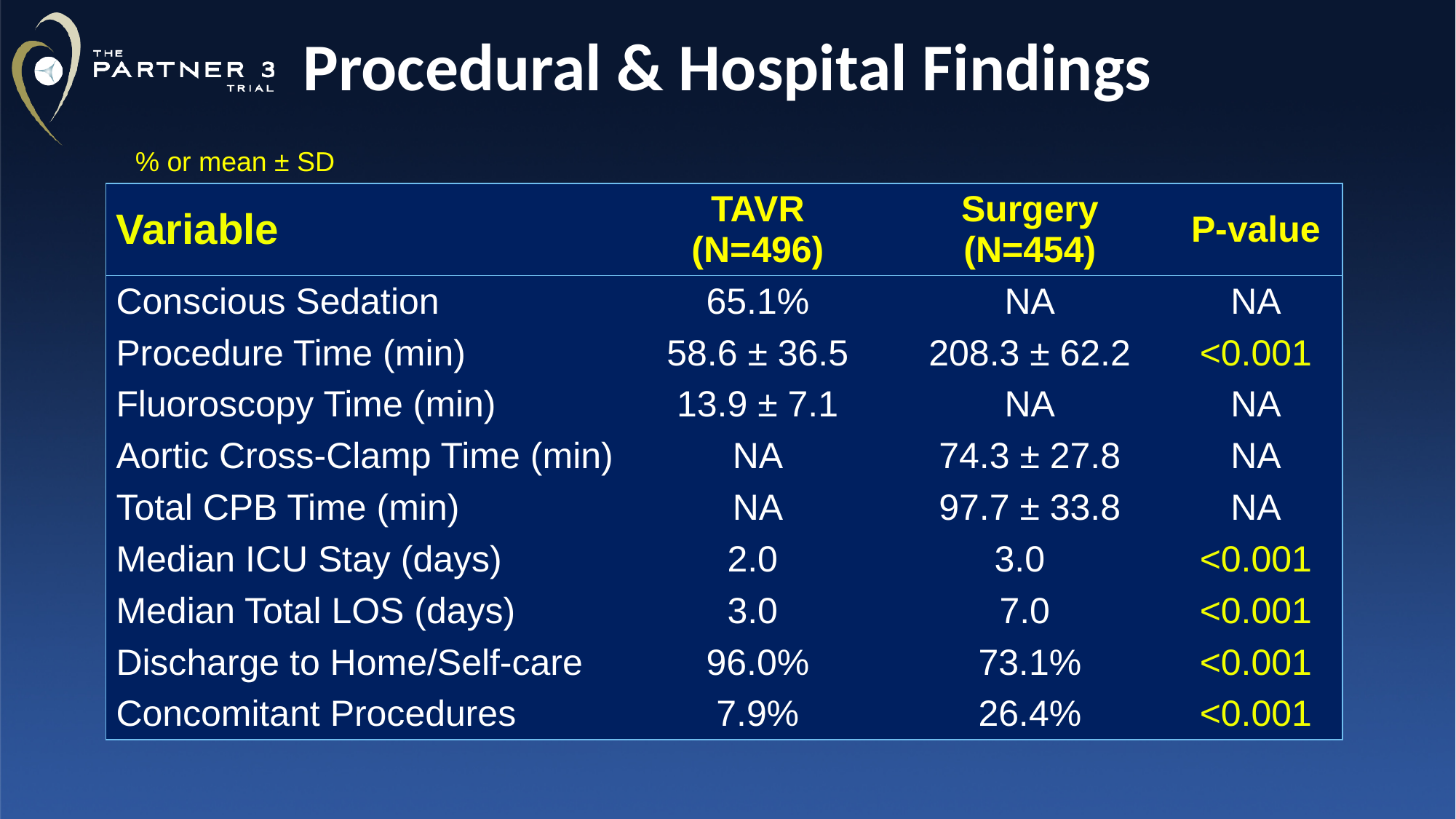

# Procedural & Hospital Findings
% or mean ± SD
| Variable | TAVR (N=496) | Surgery (N=454) | P-value |
| --- | --- | --- | --- |
| Conscious Sedation | 65.1% | NA | NA |
| Procedure Time (min) | 58.6 ± 36.5 | 208.3 ± 62.2 | <0.001 |
| Fluoroscopy Time (min) | 13.9 ± 7.1 | NA | NA |
| Aortic Cross-Clamp Time (min) | NA | 74.3 ± 27.8 | NA |
| Total CPB Time (min) | NA | 97.7 ± 33.8 | NA |
| Median ICU Stay (days) | 2.0 | 3.0 | <0.001 |
| Median Total LOS (days) | 3.0 | 7.0 | <0.001 |
| Discharge to Home/Self-care | 96.0% | 73.1% | <0.001 |
| Concomitant Procedures | 7.9% | 26.4% | <0.001 |